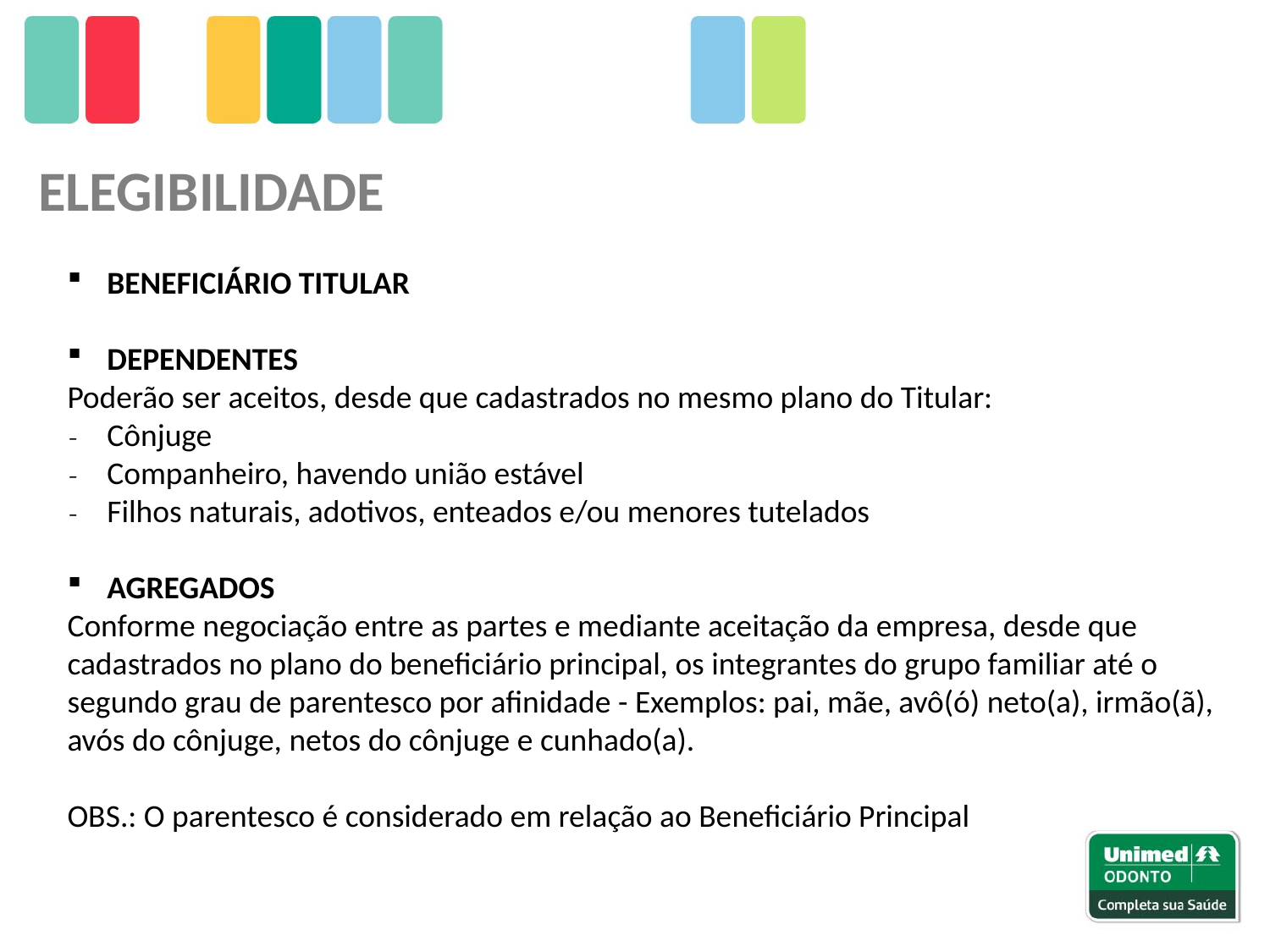

ELEGIBILIDADE
BENEFICIÁRIO TITULAR

DEPENDENTES
Poderão ser aceitos, desde que cadastrados no mesmo plano do Titular:
Cônjuge
Companheiro, havendo união estável
Filhos naturais, adotivos, enteados e/ou menores tutelados

AGREGADOS
Conforme negociação entre as partes e mediante aceitação da empresa, desde que cadastrados no plano do beneficiário principal, os integrantes do grupo familiar até o segundo grau de parentesco por afinidade - Exemplos: pai, mãe, avô(ó) neto(a), irmão(ã), avós do cônjuge, netos do cônjuge e cunhado(a).

OBS.: O parentesco é considerado em relação ao Beneficiário Principal